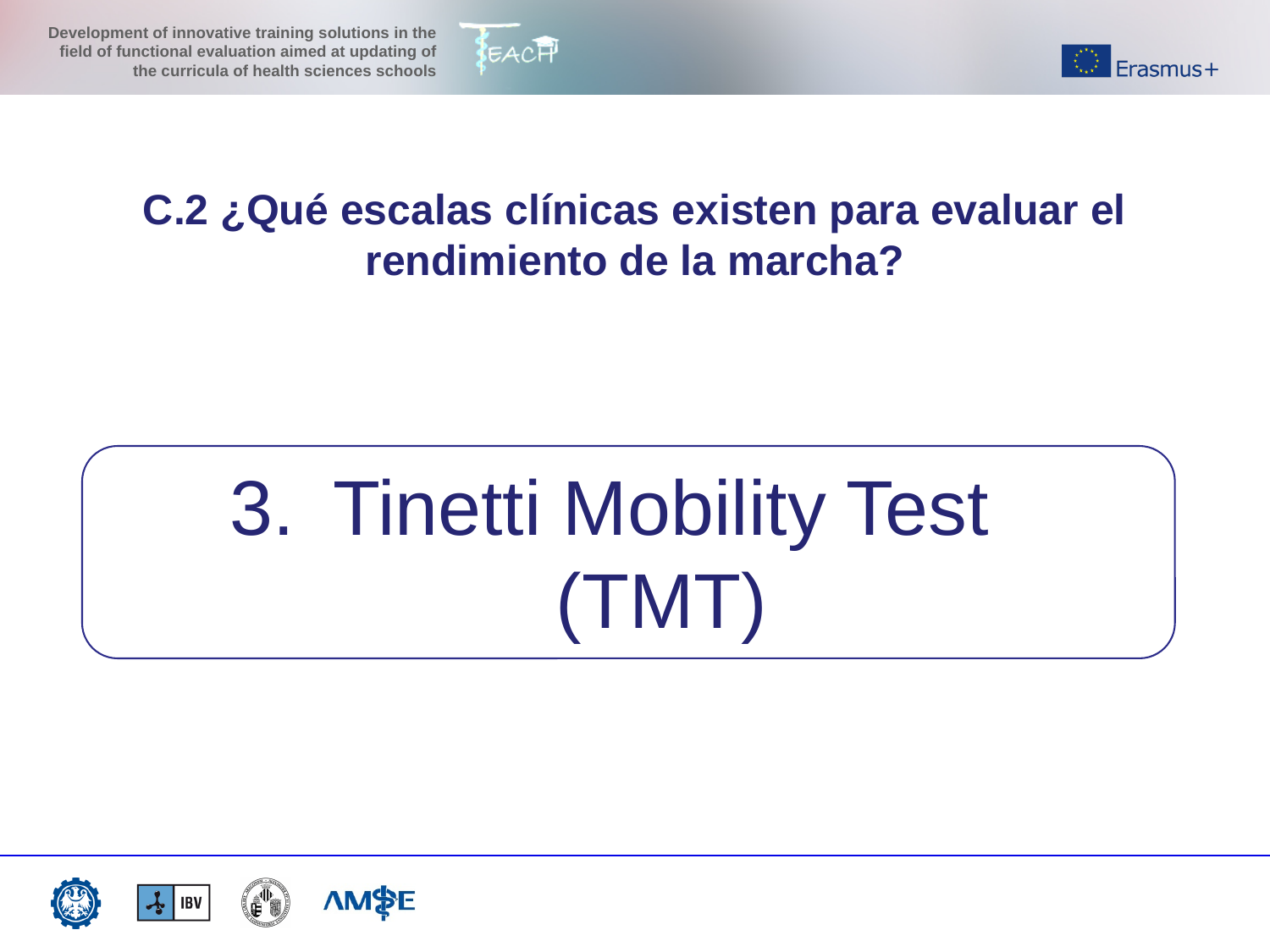

C.2 ¿Qué escalas clínicas existen para evaluar el rendimiento de la marcha?

Tinetti Mobility Test (TMT)